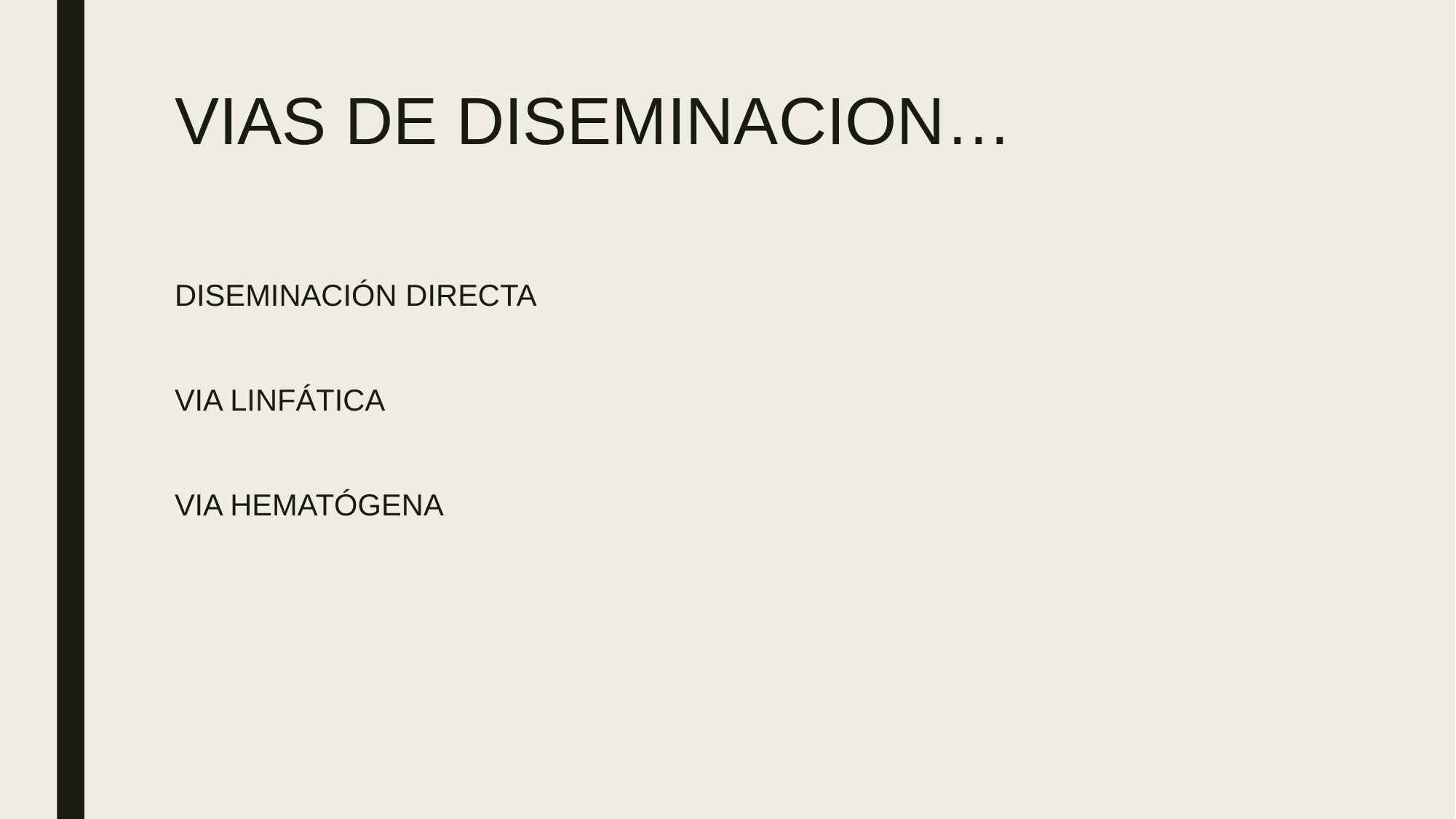

# VIAS DE DISEMINACION…
DISEMINACIÓN DIRECTA

VIA LINFÁTICA

VIA HEMATÓGENA